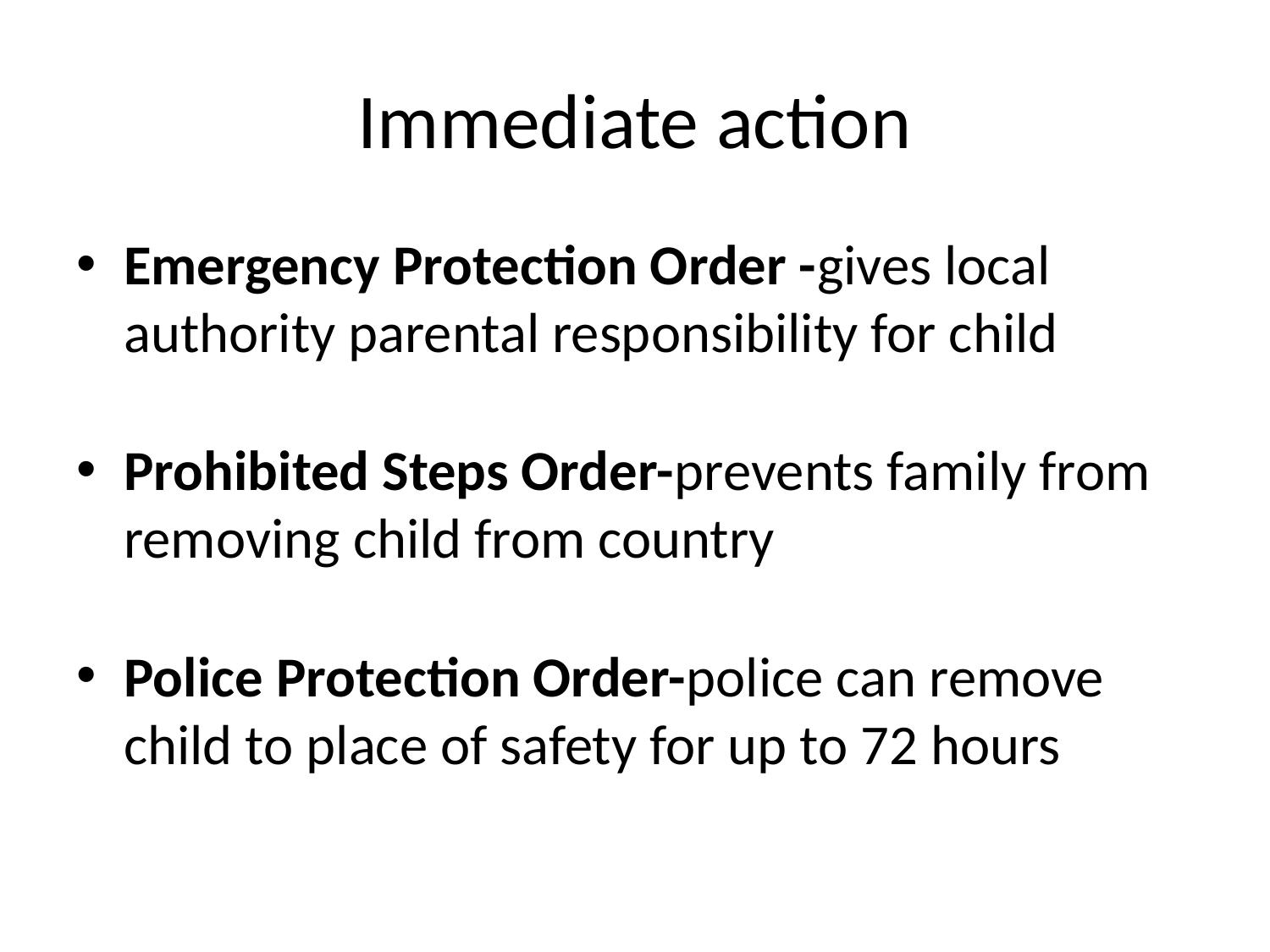

# Immediate action
Emergency Protection Order -gives local authority parental responsibility for child

Prohibited Steps Order-prevents family from removing child from country

Police Protection Order-police can remove child to place of safety for up to 72 hours